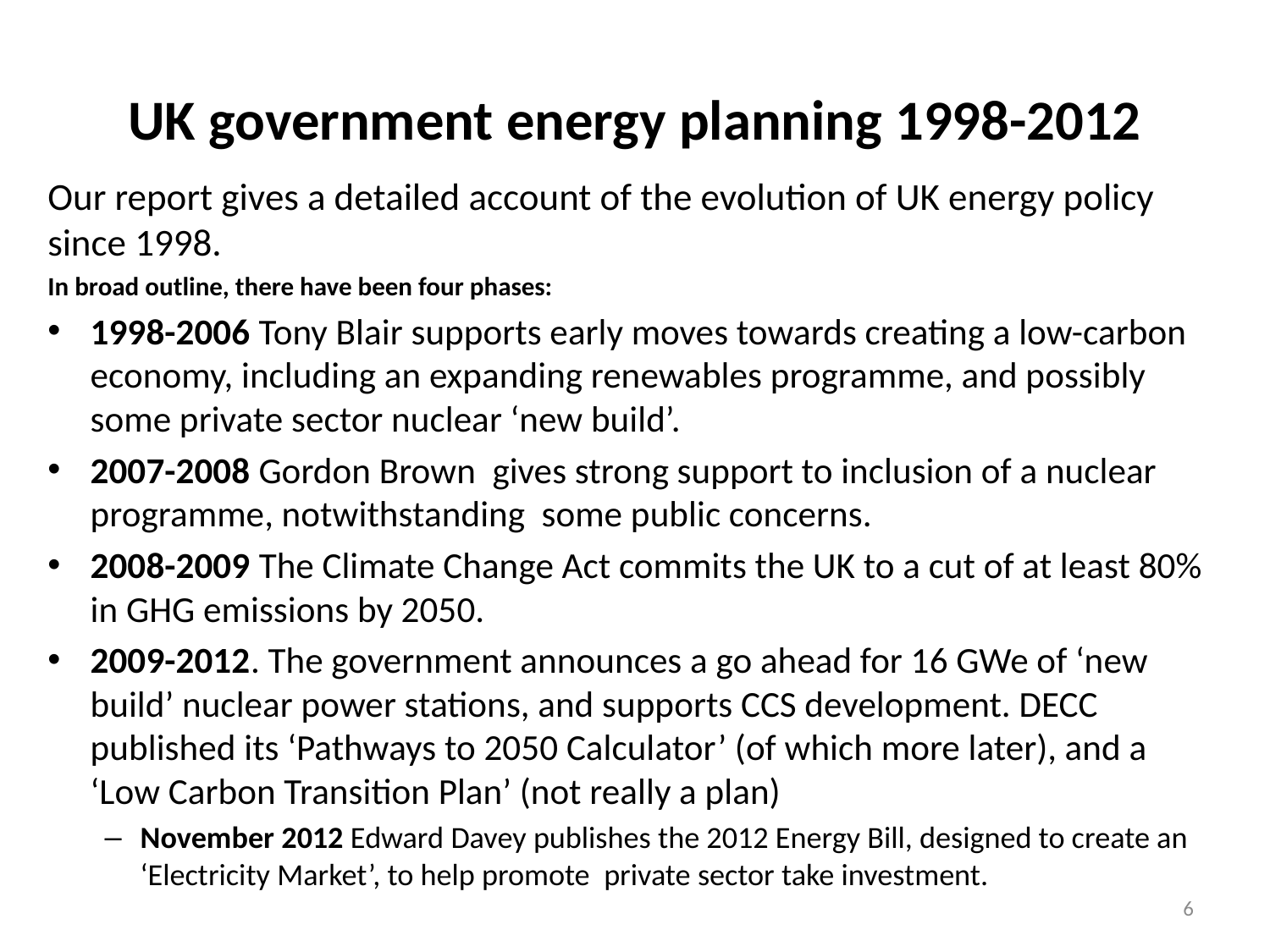

# UK government energy planning 1998-2012
Our report gives a detailed account of the evolution of UK energy policy since 1998.
In broad outline, there have been four phases:
1998-2006 Tony Blair supports early moves towards creating a low-carbon economy, including an expanding renewables programme, and possibly some private sector nuclear ‘new build’.
2007-2008 Gordon Brown  gives strong support to inclusion of a nuclear programme, notwithstanding  some public concerns.
2008-2009 The Climate Change Act commits the UK to a cut of at least 80% in GHG emissions by 2050.
2009-2012. The government announces a go ahead for 16 GWe of ‘new build’ nuclear power stations, and supports CCS development. DECC published its ‘Pathways to 2050 Calculator’ (of which more later), and a ‘Low Carbon Transition Plan’ (not really a plan)
November 2012 Edward Davey publishes the 2012 Energy Bill, designed to create an ‘Electricity Market’, to help promote  private sector take investment.

6